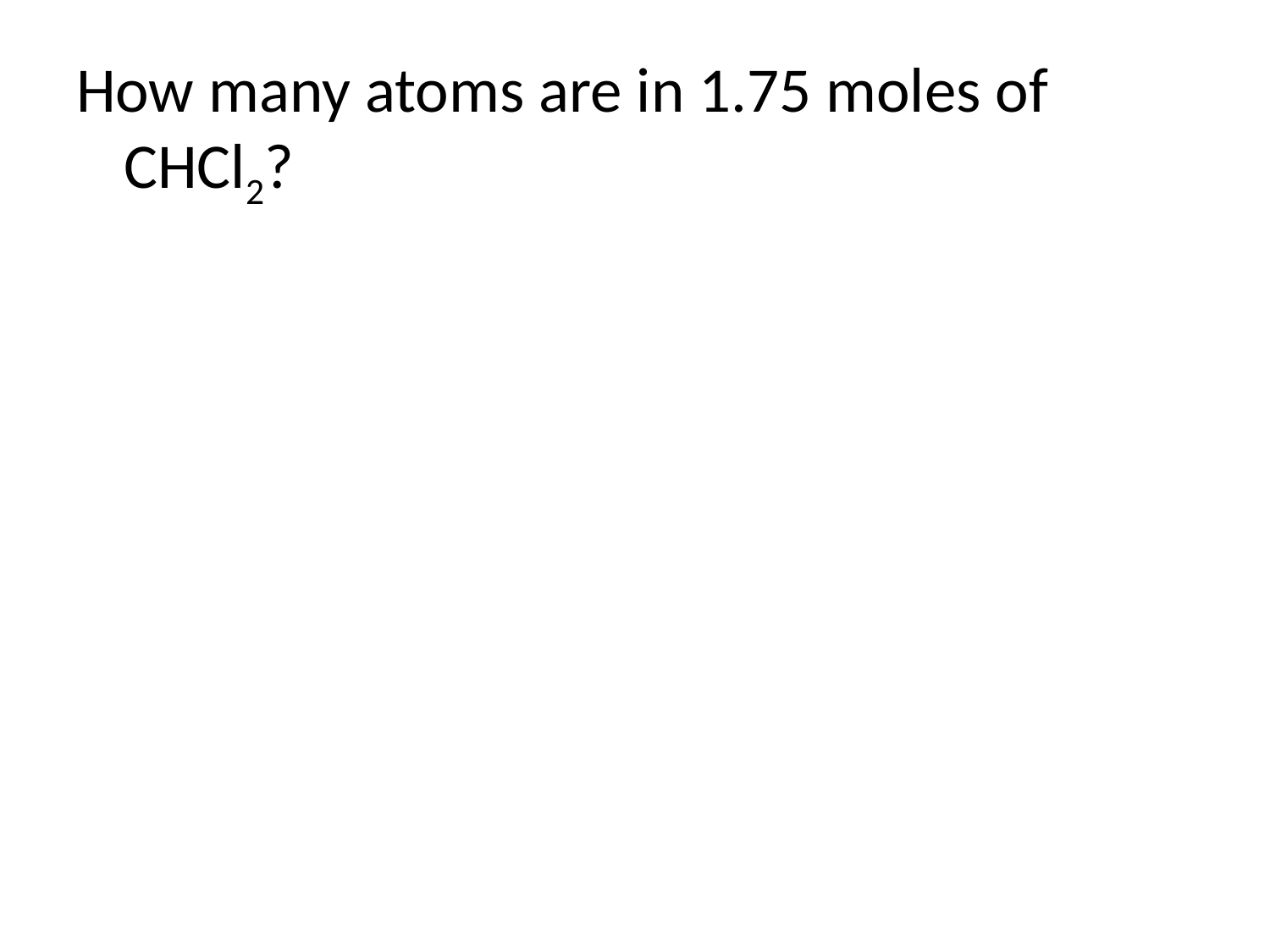

How many atoms are in 1.75 moles of CHCl2?